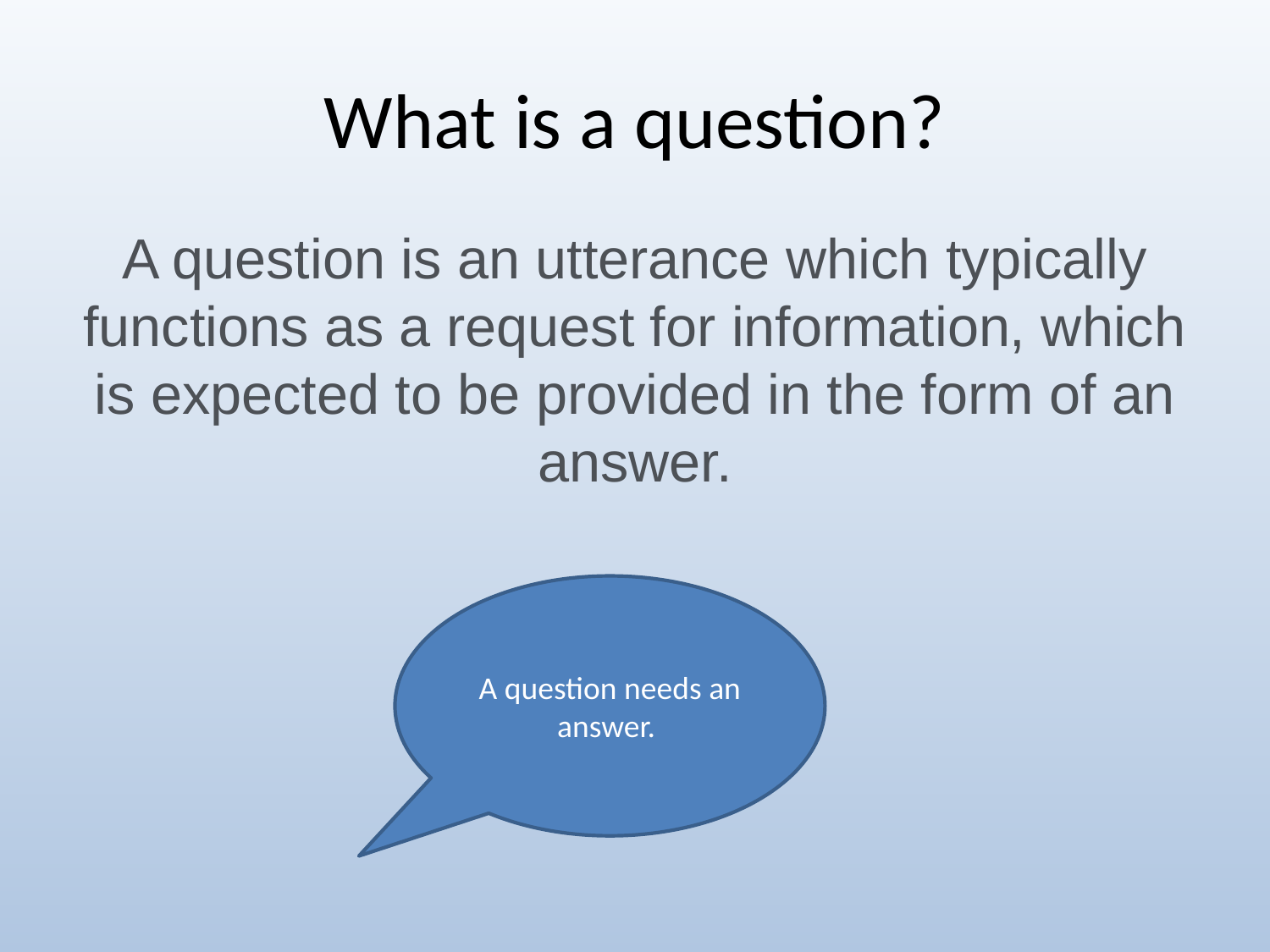

# What is a question?
A question is an utterance which typically functions as a request for information, which is expected to be provided in the form of an answer.
A question needs an answer.